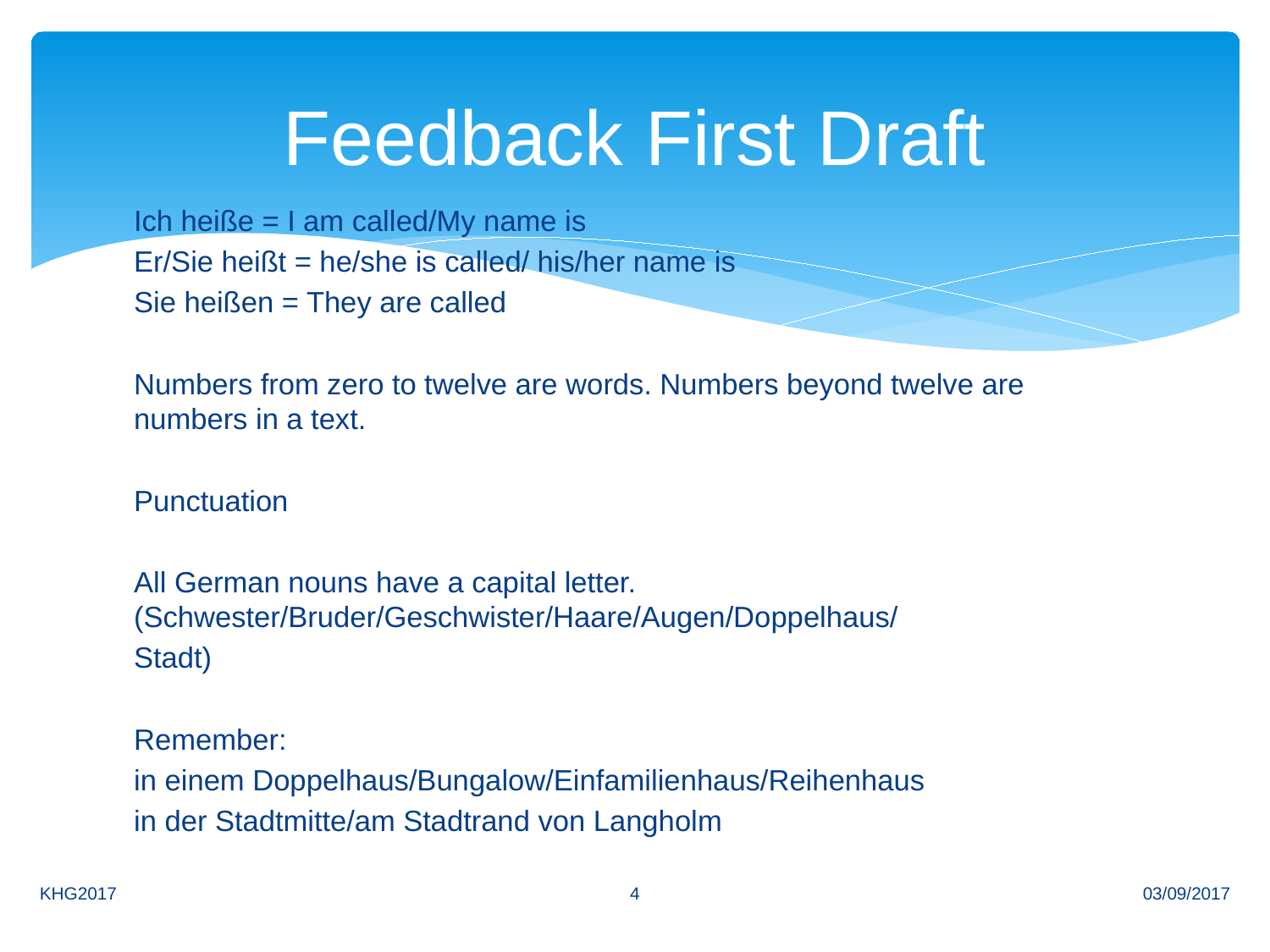

# Feedback First Draft
Ich heiße = I am called/My name is
Er/Sie heißt = he/she is called/ his/her name is
Sie heißen = They are called

Numbers from zero to twelve are words. Numbers beyond twelve are numbers in a text.

Punctuation

All German nouns have a capital letter. (Schwester/Bruder/Geschwister/Haare/Augen/Doppelhaus/
Stadt)

Remember:
in einem Doppelhaus/Bungalow/Einfamilienhaus/Reihenhaus
in der Stadtmitte/am Stadtrand von Langholm
4
KHG2017
03/09/2017